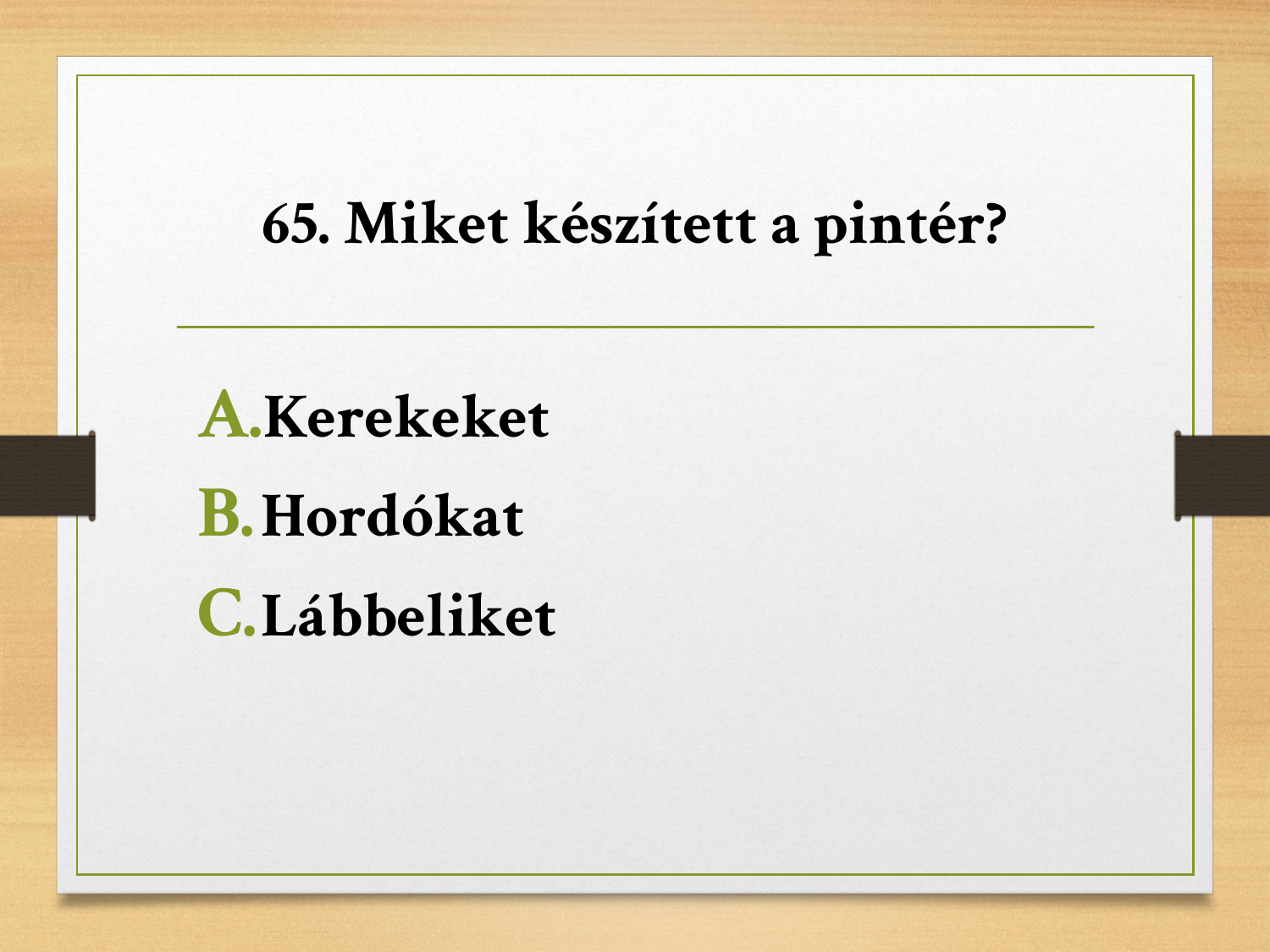

# 65. Miket készített a pintér?
Kerekeket
Hordókat
Lábbeliket